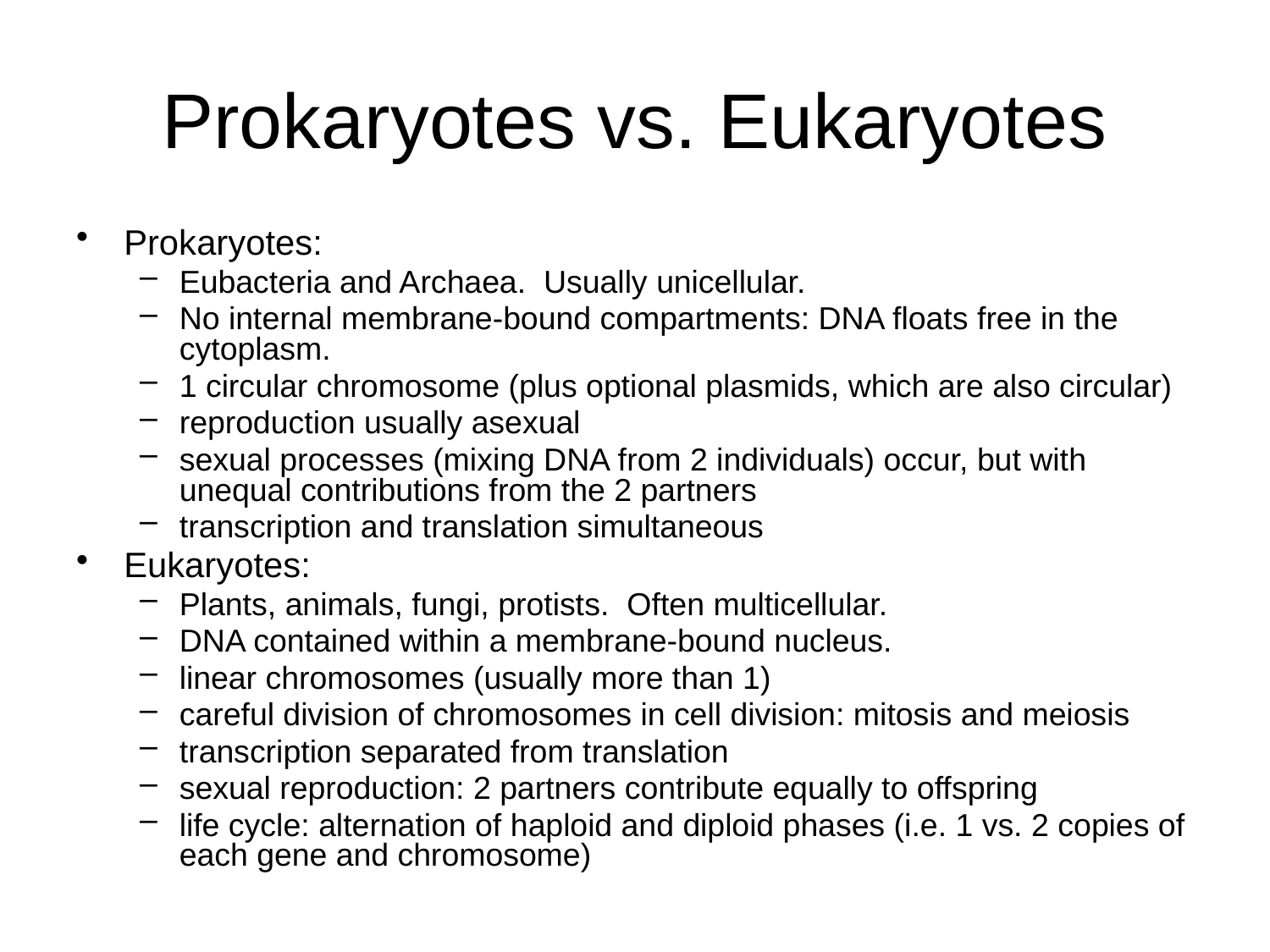

# Prokaryotes vs. Eukaryotes
Prokaryotes:
Eubacteria and Archaea.  Usually unicellular.
No internal membrane-bound compartments: DNA floats free in the cytoplasm.
1 circular chromosome (plus optional plasmids, which are also circular)
reproduction usually asexual
sexual processes (mixing DNA from 2 individuals) occur, but with unequal contributions from the 2 partners
transcription and translation simultaneous
Eukaryotes:
Plants, animals, fungi, protists.  Often multicellular.
DNA contained within a membrane-bound nucleus.
linear chromosomes (usually more than 1)
careful division of chromosomes in cell division: mitosis and meiosis
transcription separated from translation
sexual reproduction: 2 partners contribute equally to offspring
life cycle: alternation of haploid and diploid phases (i.e. 1 vs. 2 copies of each gene and chromosome)